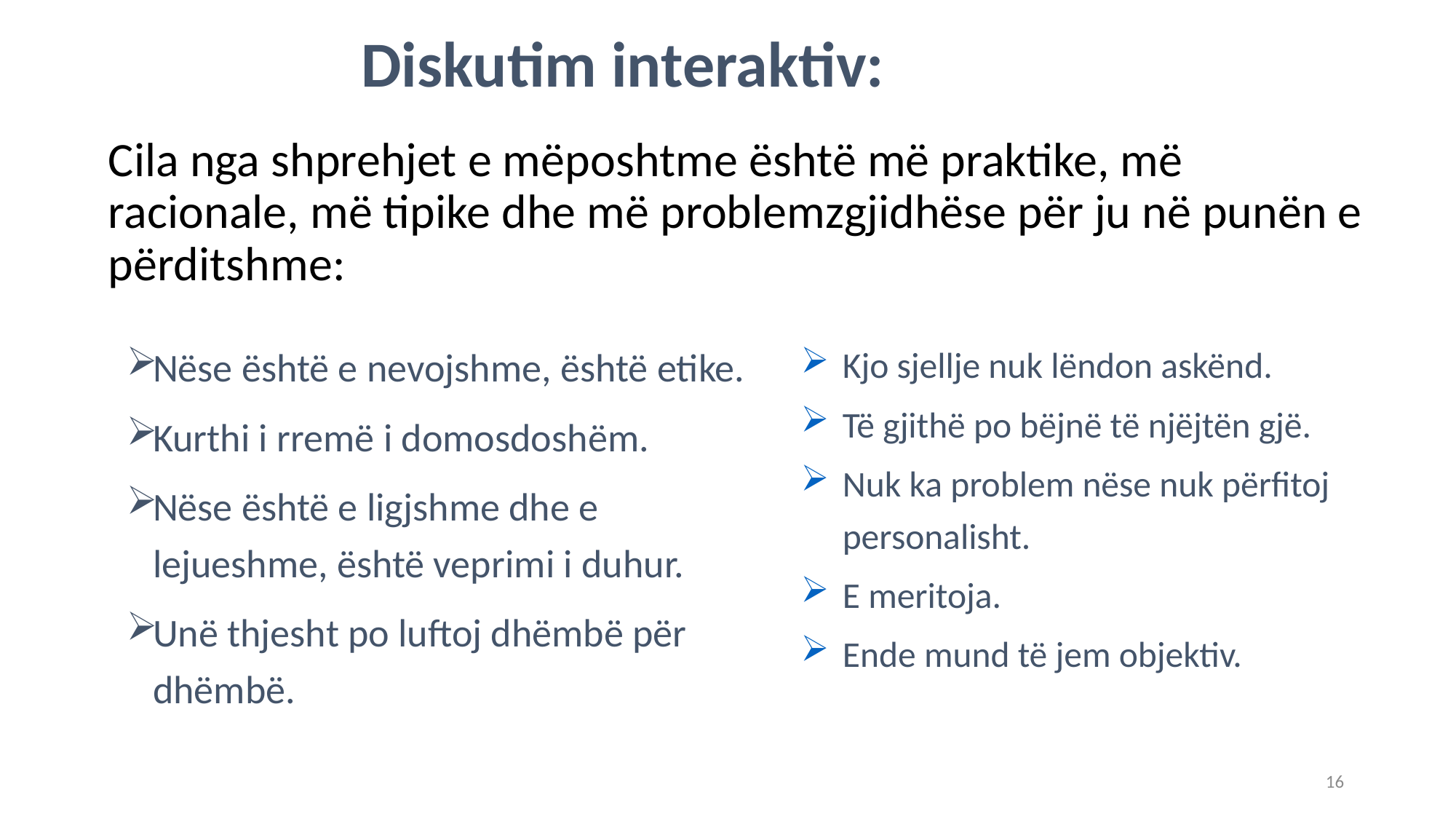

# Diskutim interaktiv:
Cila nga shprehjet e mëposhtme është më praktike, më racionale, më tipike dhe më problemzgjidhëse për ju në punën e përditshme:
Nëse është e nevojshme, është etike.
Kurthi i rremë i domosdoshëm.
Nëse është e ligjshme dhe e  lejueshme, është veprimi i duhur.
Unë thjesht po luftoj dhëmbë për dhëmbë.

Kjo sjellje nuk lëndon askënd.
Të gjithë po bëjnë të njëjtën gjë.
Nuk ka problem nëse nuk përfitoj personalisht.
E meritoja.
Ende mund të jem objektiv.
16